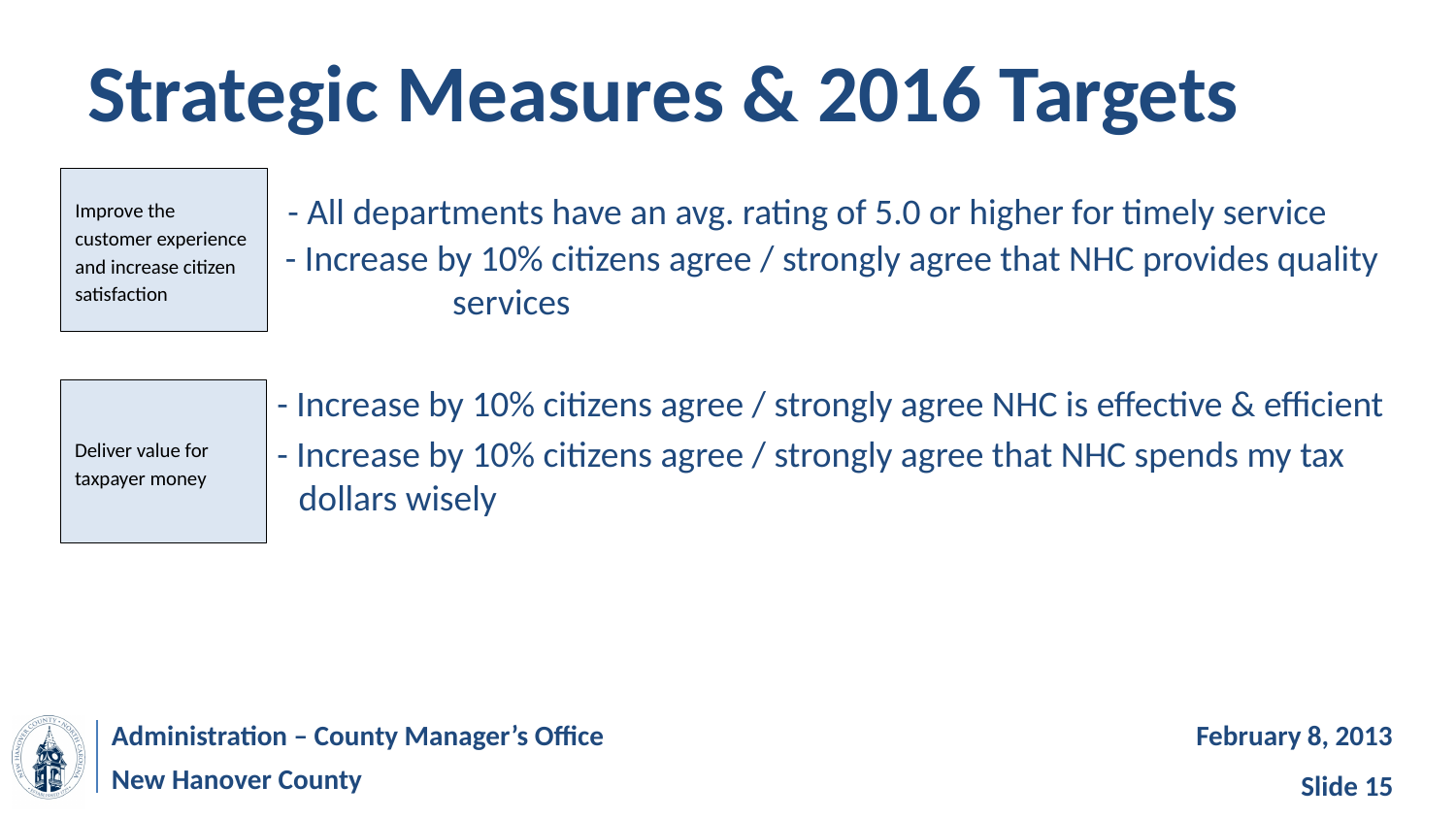

# Strategic Measures & 2016 Targets

	     - All departments have an avg. rating of 5.0 or higher for timely service
                        - Increase by 10% citizens agree / strongly agree that NHC provides quality                            	         services

                       - Increase by 10% citizens agree / strongly agree NHC is effective & efficient
                       - Increase by 10% citizens agree / strongly agree that NHC spends my tax    	        dollars wisely

Improve the customer experience and increase citizen satisfaction
Deliver value for taxpayer money
Administration – County Manager’s Office
February 8, 2013